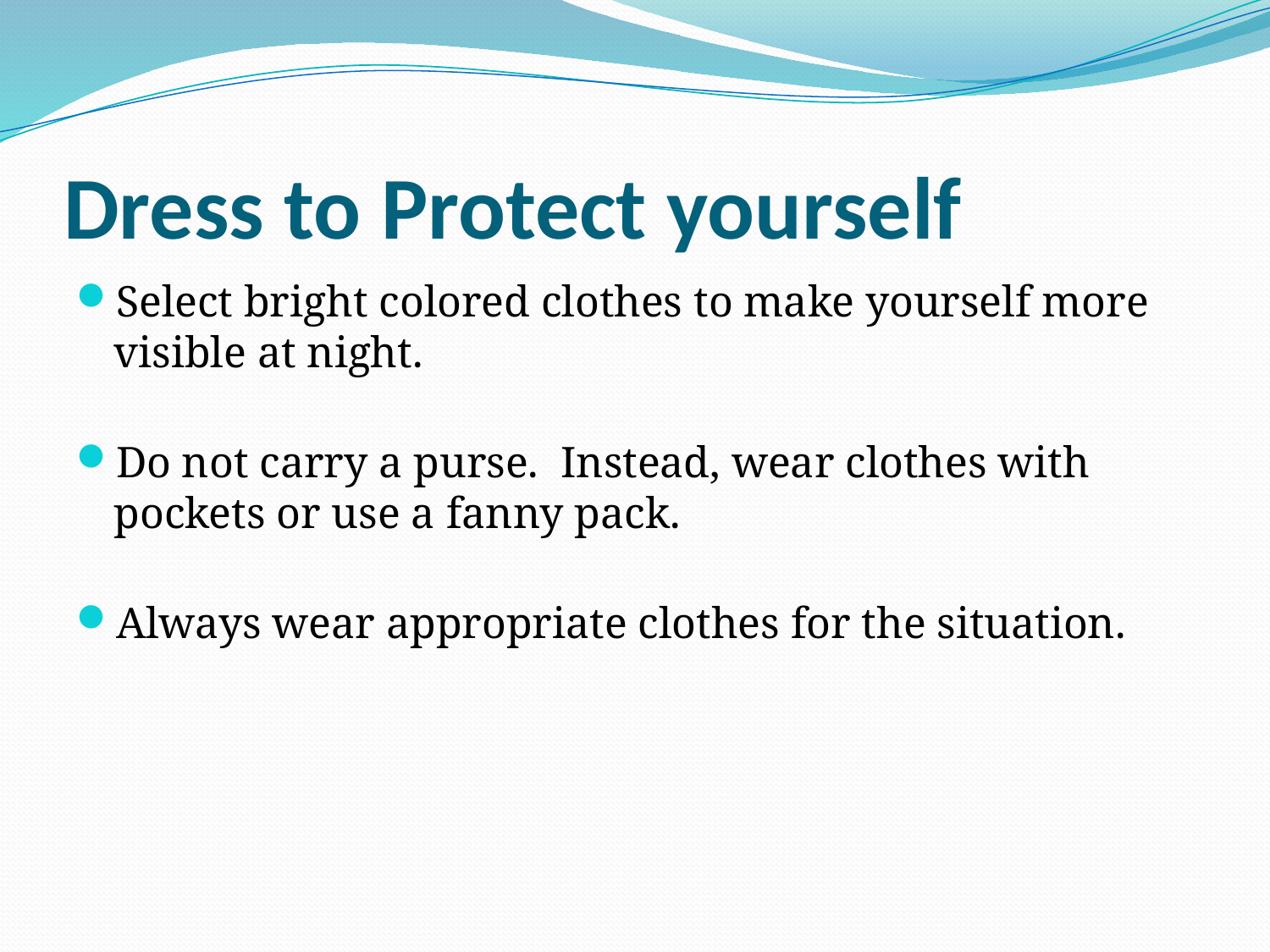

# Dress to Protect yourself
Select bright colored clothes to make yourself more visible at night.
Do not carry a purse.  Instead, wear clothes with pockets or use a fanny pack.
Always wear appropriate clothes for the situation.